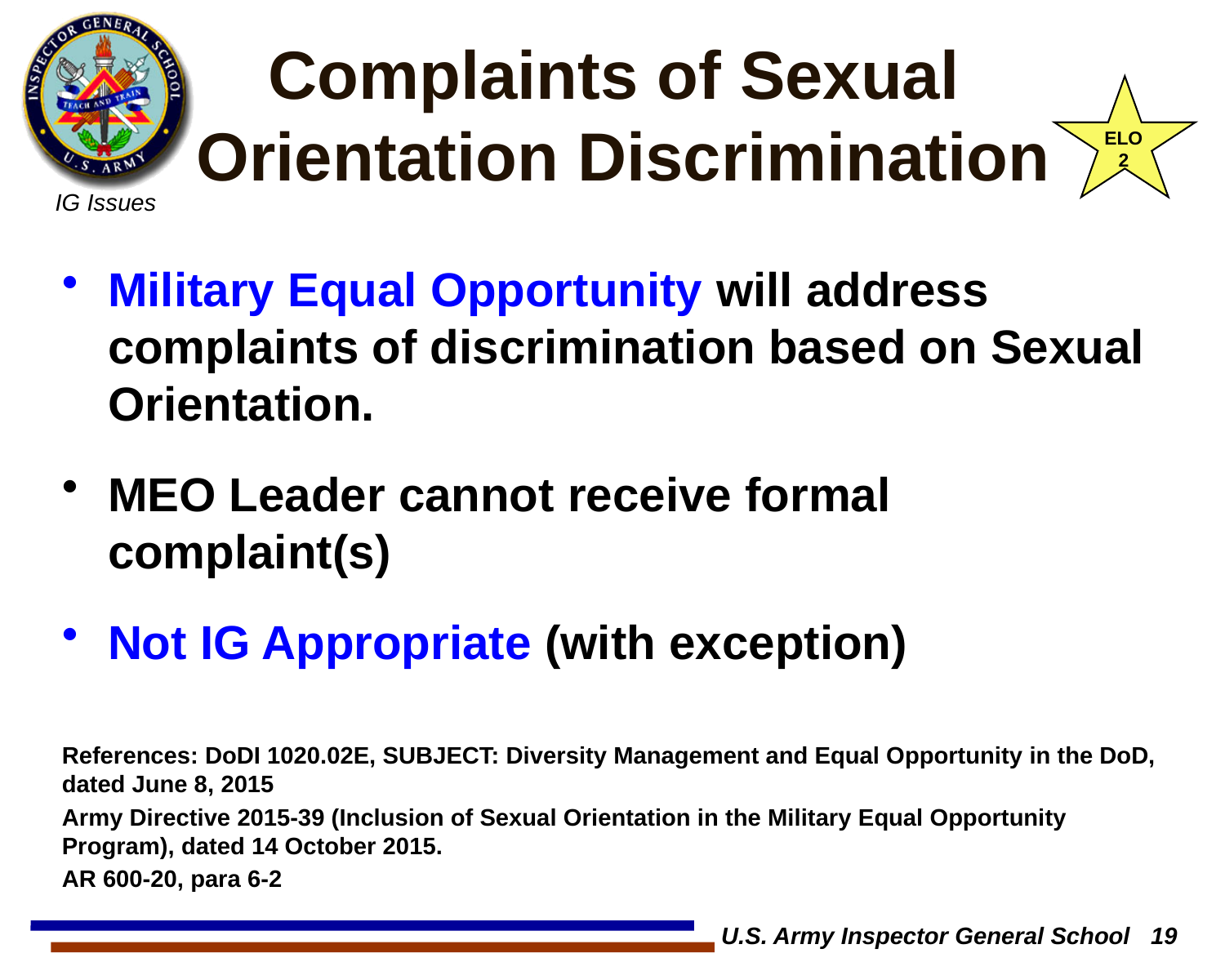

# Complaints of Sexual Orientation Discrimination

ELO
2
Military Equal Opportunity will address complaints of discrimination based on Sexual Orientation.

MEO Leader cannot receive formal complaint(s)

Not IG Appropriate (with exception)

References: DoDI 1020.02E, SUBJECT: Diversity Management and Equal Opportunity in the DoD, dated June 8, 2015
Army Directive 2015-39 (Inclusion of Sexual Orientation in the Military Equal Opportunity Program), dated 14 October 2015.
AR 600-20, para 6-2

U.S. Army Inspector General School   19